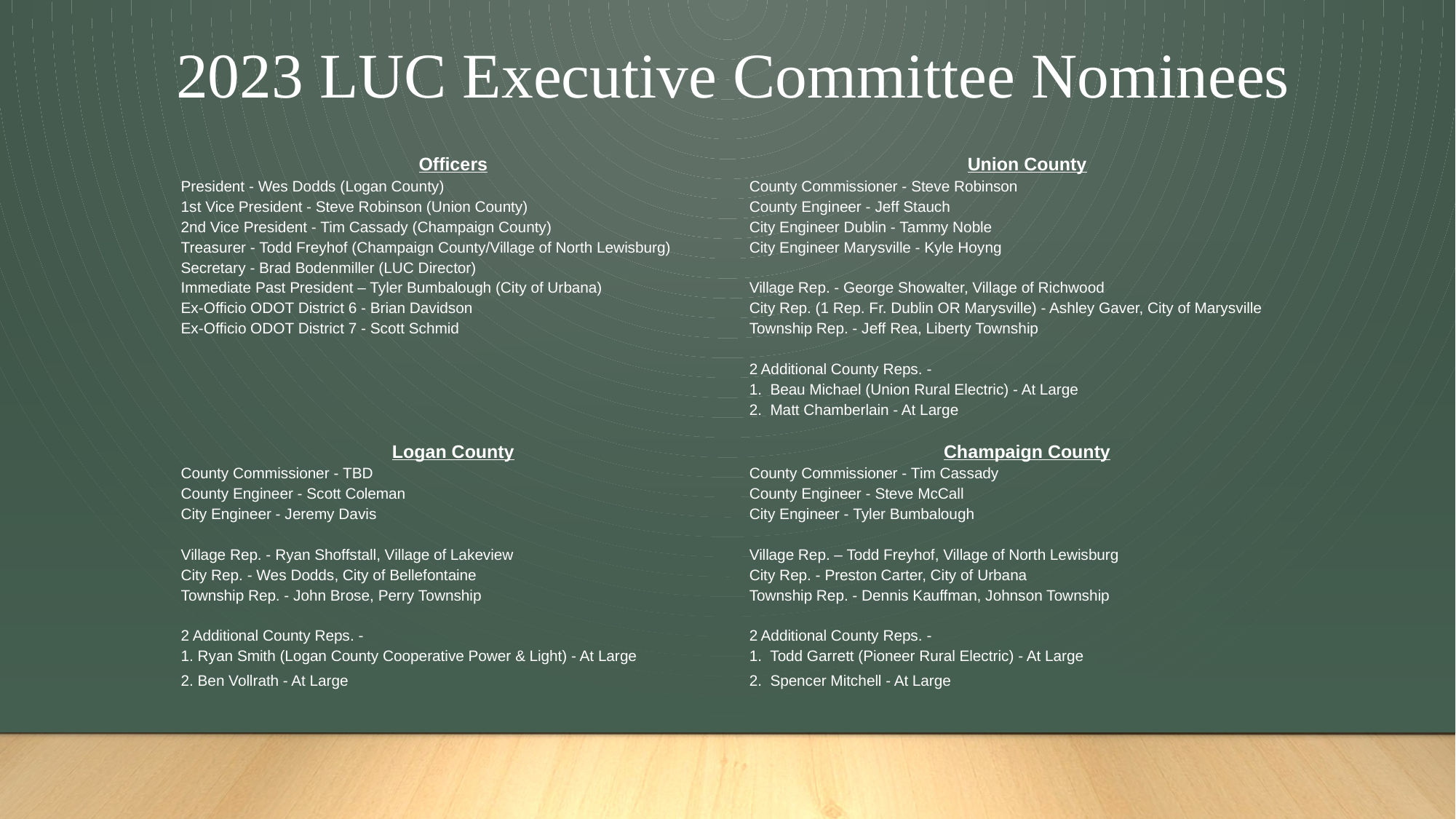

2023 LUC Executive Committee Nominees
| Officers |  | Union County |
| --- | --- | --- |
| President - Wes Dodds (Logan County) |  | County Commissioner - Steve Robinson |
| 1st Vice President - Steve Robinson (Union County) |  | County Engineer - Jeff Stauch |
| 2nd Vice President - Tim Cassady (Champaign County) |  | City Engineer Dublin - Tammy Noble |
| Treasurer - Todd Freyhof (Champaign County/Village of North Lewisburg) |  | City Engineer Marysville - Kyle Hoyng |
| Secretary - Brad Bodenmiller (LUC Director) |  |  |
| Immediate Past President – Tyler Bumbalough (City of Urbana) |  | Village Rep. - George Showalter, Village of Richwood |
| Ex-Officio ODOT District 6 - Brian Davidson |  | City Rep. (1 Rep. Fr. Dublin OR Marysville) - Ashley Gaver, City of Marysville |
| Ex-Officio ODOT District 7 - Scott Schmid |  | Township Rep. - Jeff Rea, Liberty Township |
|  |  |  |
|  |  | 2 Additional County Reps. - |
|  |  | 1. Beau Michael (Union Rural Electric) - At Large |
|  |  | 2. Matt Chamberlain - At Large |
|  |  |  |
| Logan County |  | Champaign County |
| County Commissioner - TBD |  | County Commissioner - Tim Cassady |
| County Engineer - Scott Coleman |  | County Engineer - Steve McCall |
| City Engineer - Jeremy Davis |  | City Engineer - Tyler Bumbalough |
|  |  |  |
| Village Rep. - Ryan Shoffstall, Village of Lakeview |  | Village Rep. – Todd Freyhof, Village of North Lewisburg |
| City Rep. - Wes Dodds, City of Bellefontaine |  | City Rep. - Preston Carter, City of Urbana |
| Township Rep. - John Brose, Perry Township |  | Township Rep. - Dennis Kauffman, Johnson Township |
|  |  |  |
| 2 Additional County Reps. - |  | 2 Additional County Reps. - |
| 1. Ryan Smith (Logan County Cooperative Power & Light) - At Large |  | 1. Todd Garrett (Pioneer Rural Electric) - At Large |
| 2. Ben Vollrath - At Large |  | 2. Spencer Mitchell - At Large |